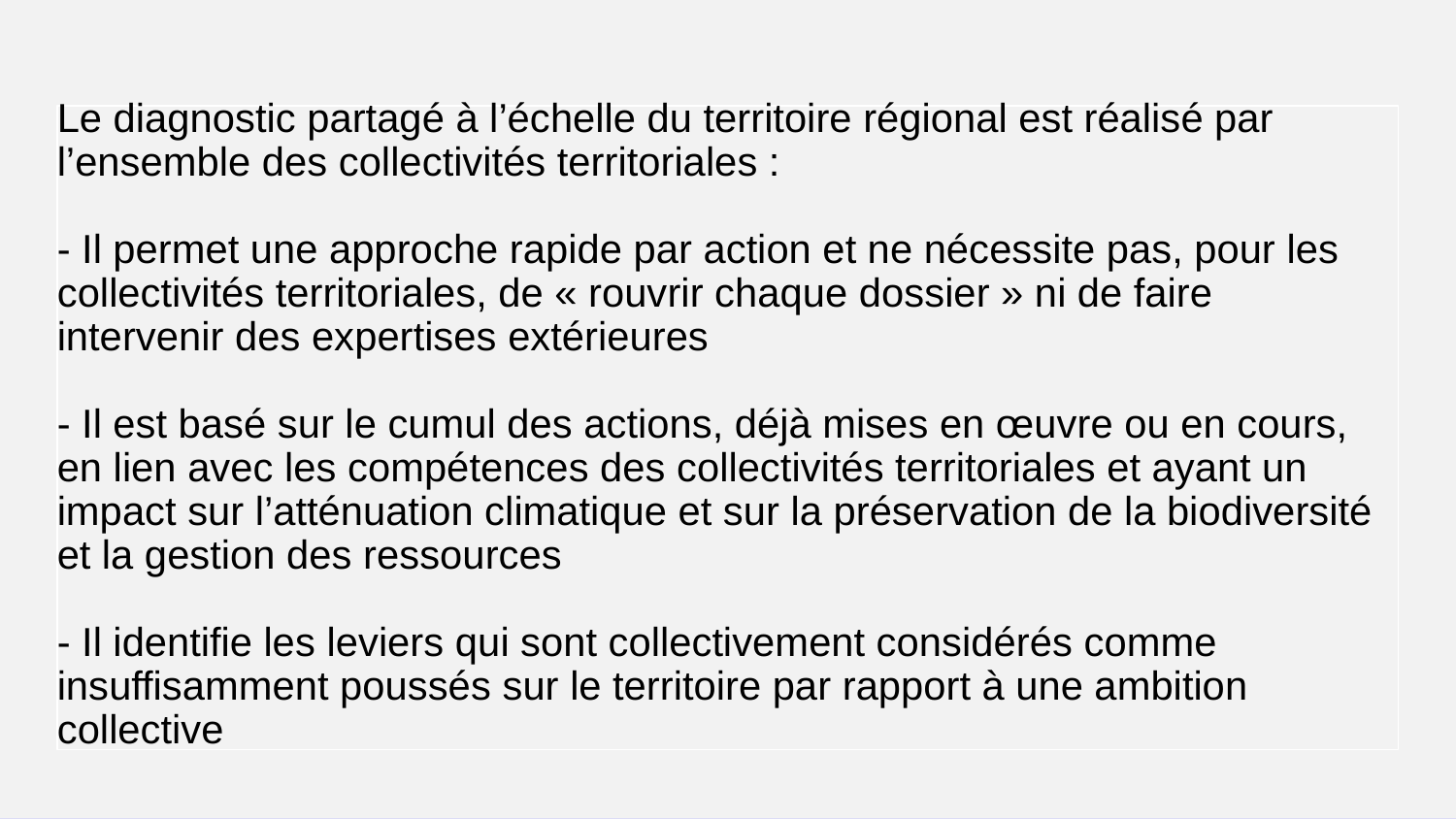

Secrétariat général à la planification écologique
# Le diagnostic partagé à l’échelle du territoire régional est réalisé par l’ensemble des collectivités territoriales : - Il permet une approche rapide par action et ne nécessite pas, pour les collectivités territoriales, de « rouvrir chaque dossier » ni de faire intervenir des expertises extérieures - Il est basé sur le cumul des actions, déjà mises en œuvre ou en cours, en lien avec les compétences des collectivités territoriales et ayant un impact sur l’atténuation climatique et sur la préservation de la biodiversité et la gestion des ressources - Il identifie les leviers qui sont collectivement considérés comme insuffisamment poussés sur le territoire par rapport à une ambition collective
18